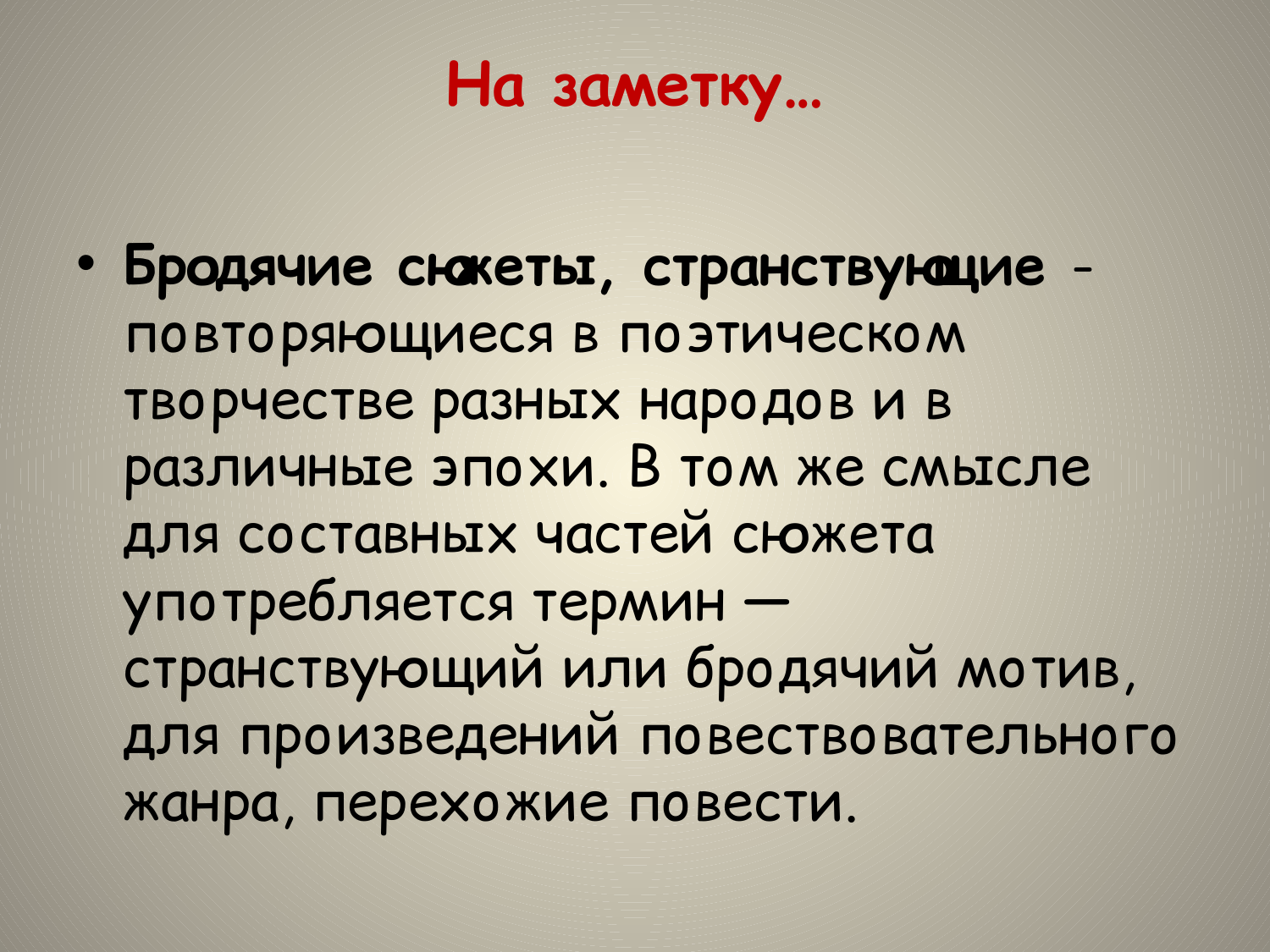

# На заметку…
Бродячие сюжеты, странствующие - повторяющиеся в поэтическом творчестве разных народов и в различные эпохи. В том же смысле для составных частей сюжета употребляется термин — странствующий или бродячий мотив, для произведений повествовательного жанра, перехожие повести.